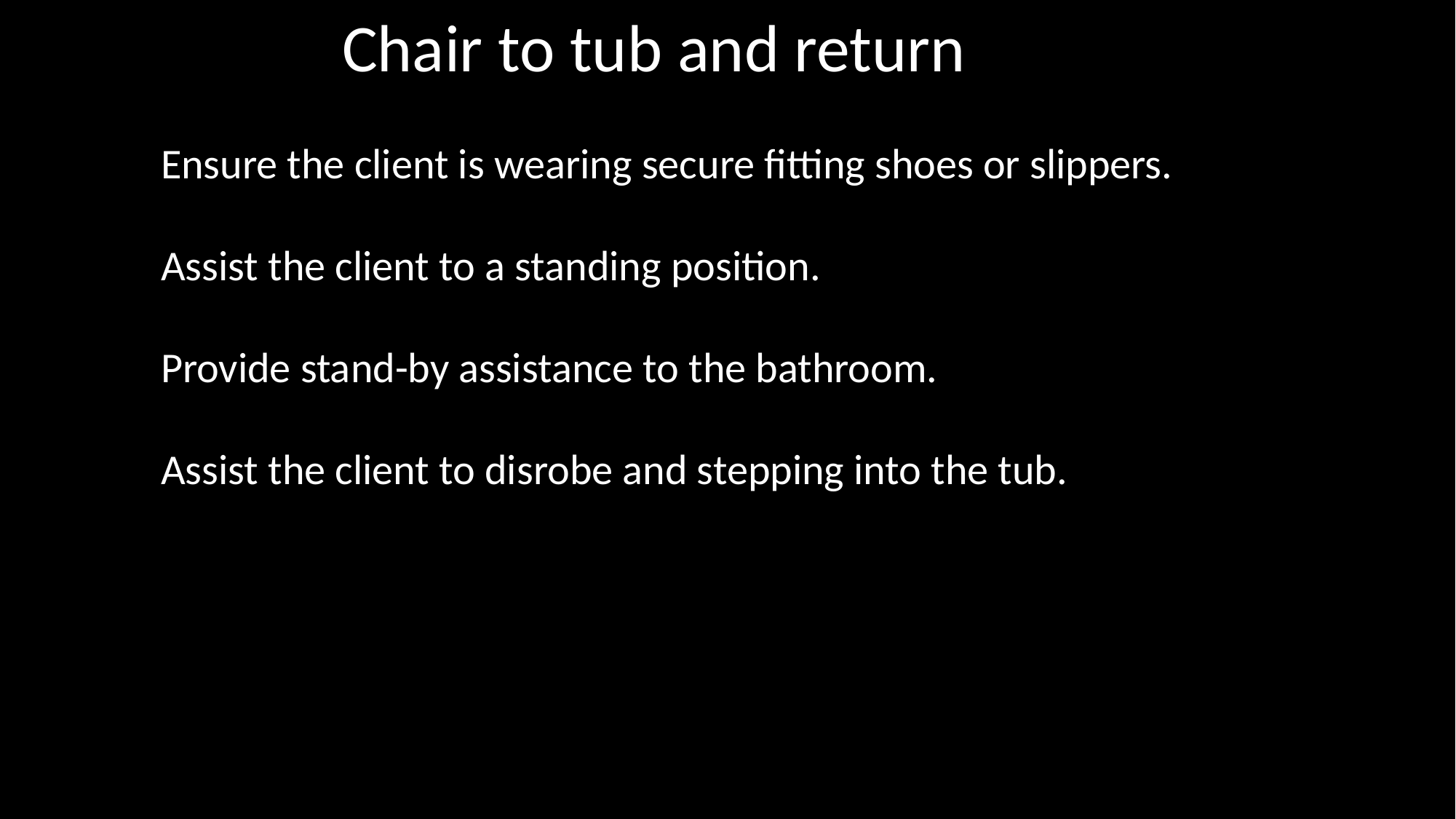

Chair to tub and return

Ensure the client is wearing secure fitting shoes or slippers.

Assist the client to a standing position.

Provide stand-by assistance to the bathroom.

Assist the client to disrobe and stepping into the tub.